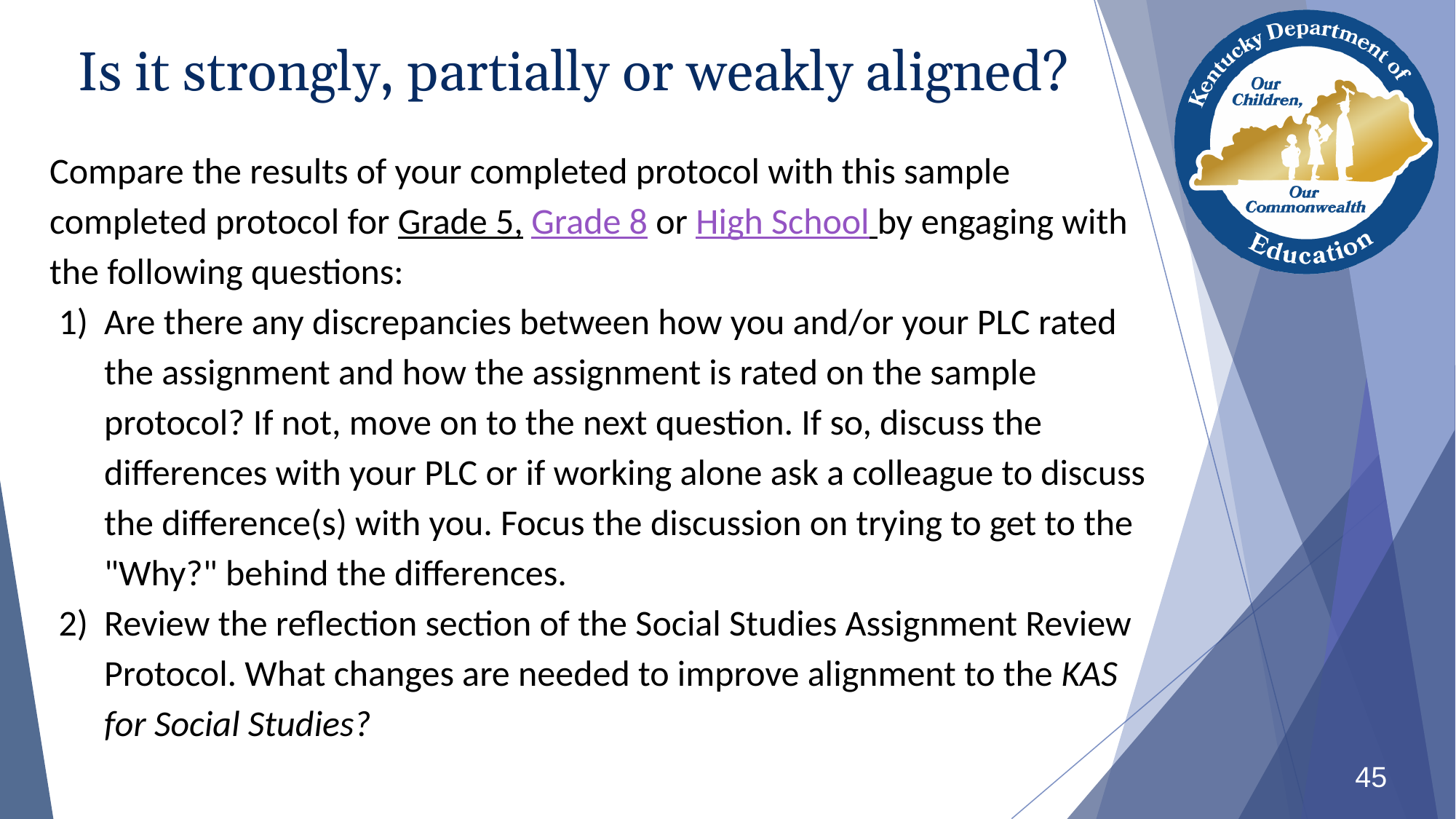

# Is it strongly, partially or weakly aligned?
Compare the results of your completed protocol with this sample completed protocol for Grade 5, Grade 8 or High School by engaging with the following questions:
Are there any discrepancies between how you and/or your PLC rated the assignment and how the assignment is rated on the sample protocol? If not, move on to the next question. If so, discuss the differences with your PLC or if working alone ask a colleague to discuss the difference(s) with you. Focus the discussion on trying to get to the "Why?" behind the differences.
Review the reflection section of the Social Studies Assignment Review Protocol. What changes are needed to improve alignment to the KAS for Social Studies?
45